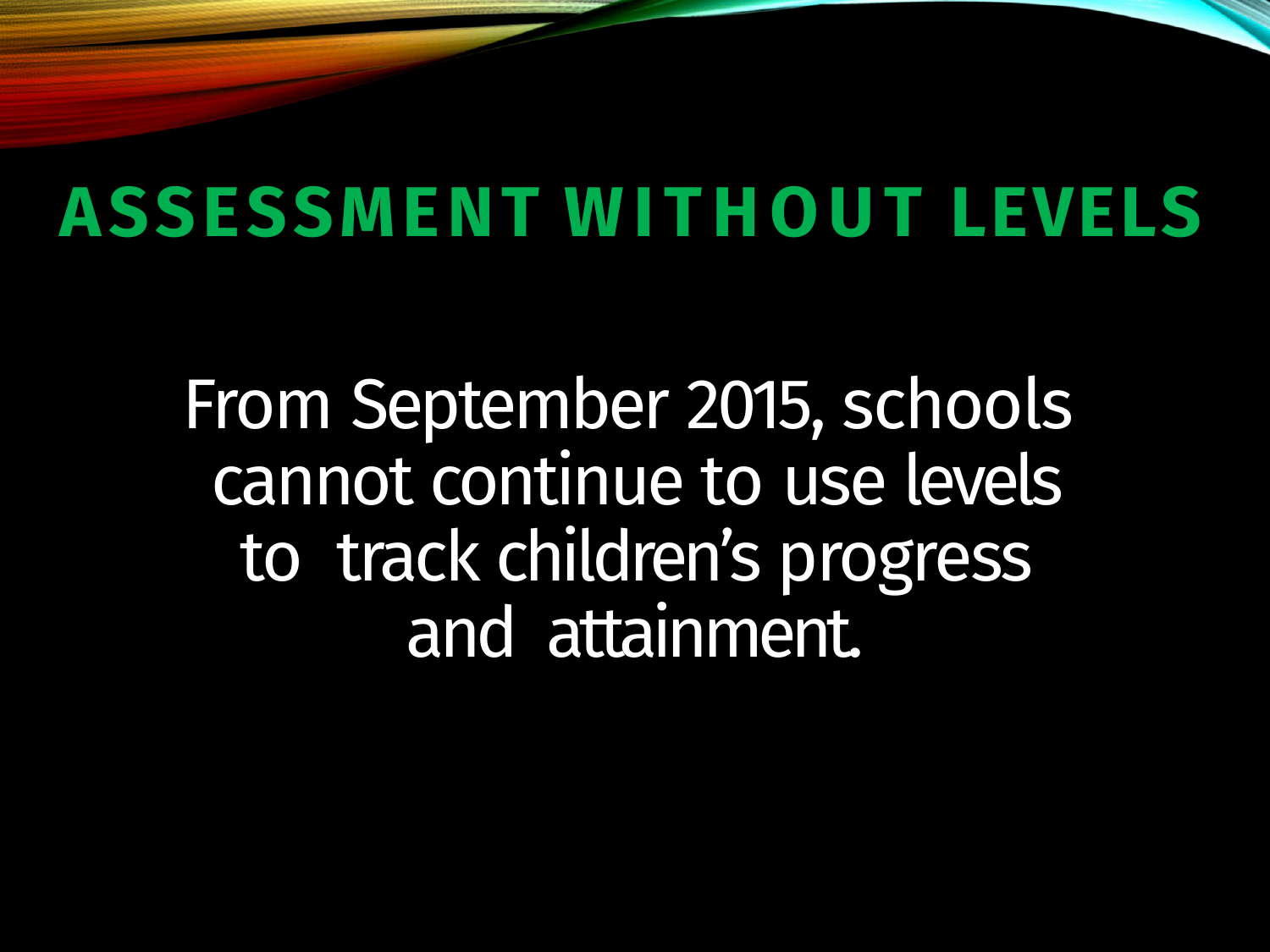

ASSESSMENT WITHOUT LEVELS
From September 2015, schools  cannot continue to use levels to  track children’s progress and  attainment.